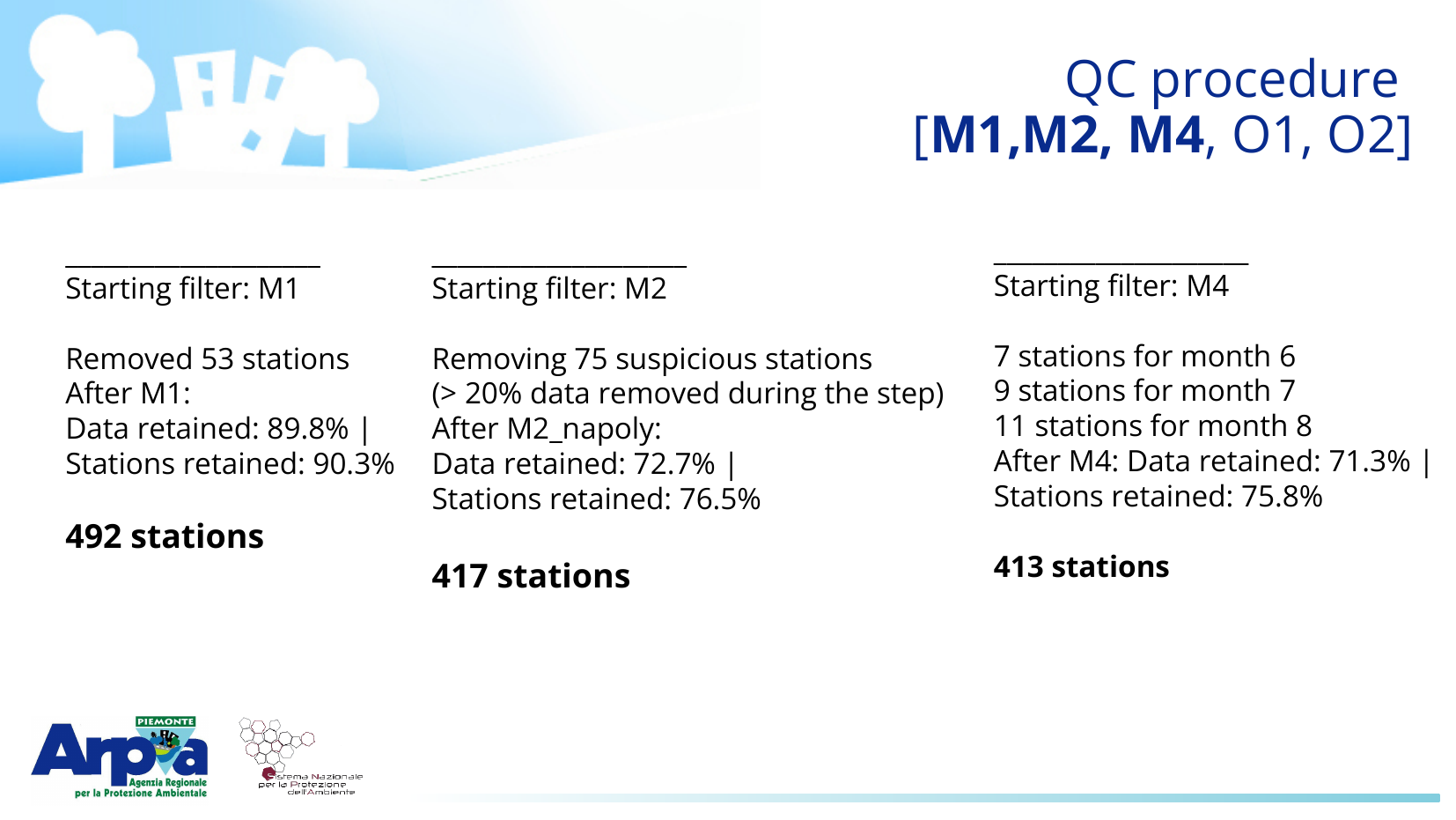

QC procedure
[M1,M2, M4, O1, O2]
____________________
Starting filter: M4

7 stations for month 6
9 stations for month 7
11 stations for month 8
After M4: Data retained: 71.3% |
Stations retained: 75.8%

413 stations
____________________
Starting filter: M1

Removed 53 stations
After M1:
Data retained: 89.8% |
Stations retained: 90.3%

492 stations
____________________
Starting filter: M2

Removing 75 suspicious stations
(> 20% data removed during the step)
After M2_napoly:
Data retained: 72.7% |
Stations retained: 76.5%

417 stations